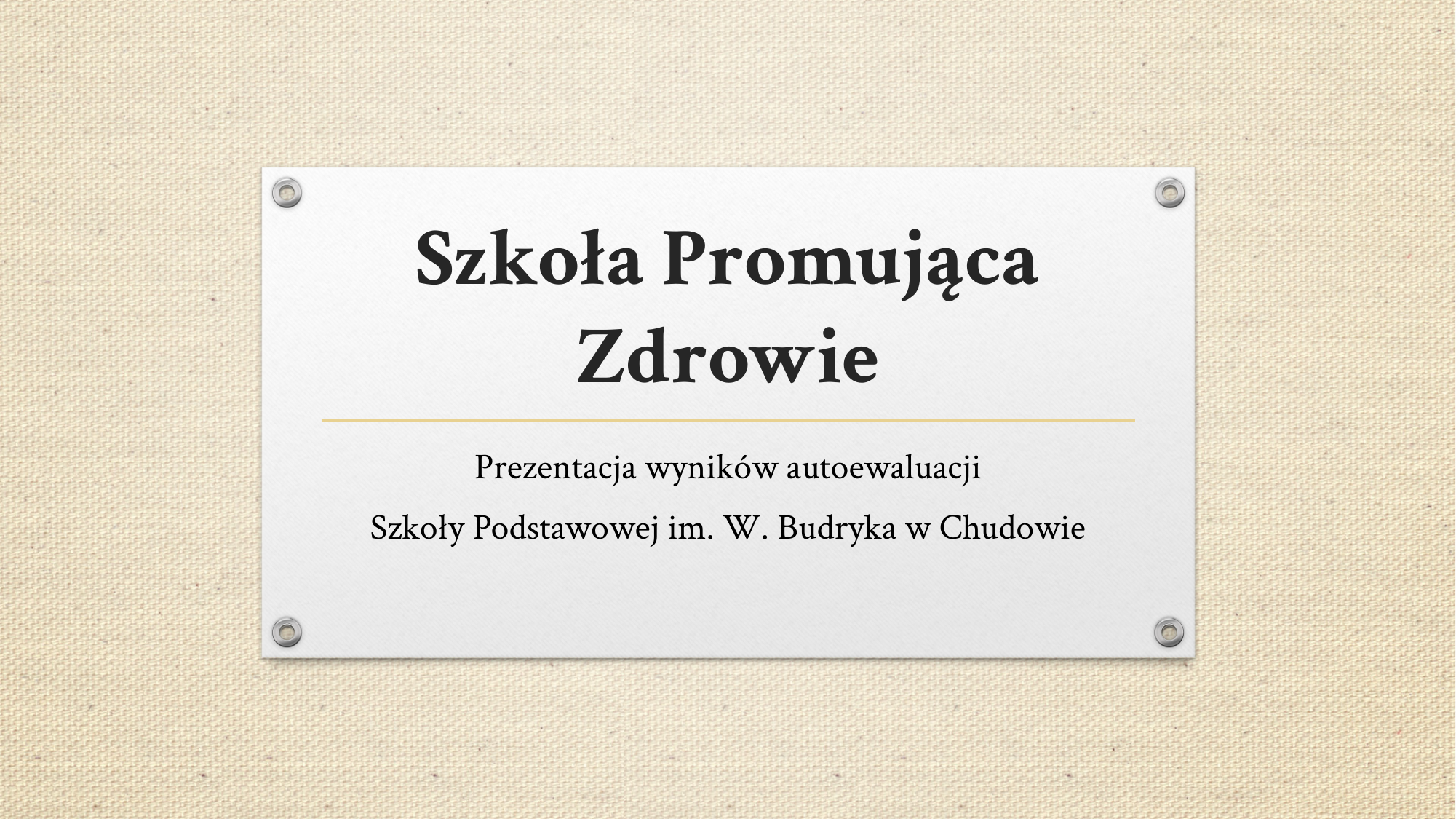

# Szkoła Promująca Zdrowie
Prezentacja wyników autoewaluacji
Szkoły Podstawowej im. W. Budryka w Chudowie